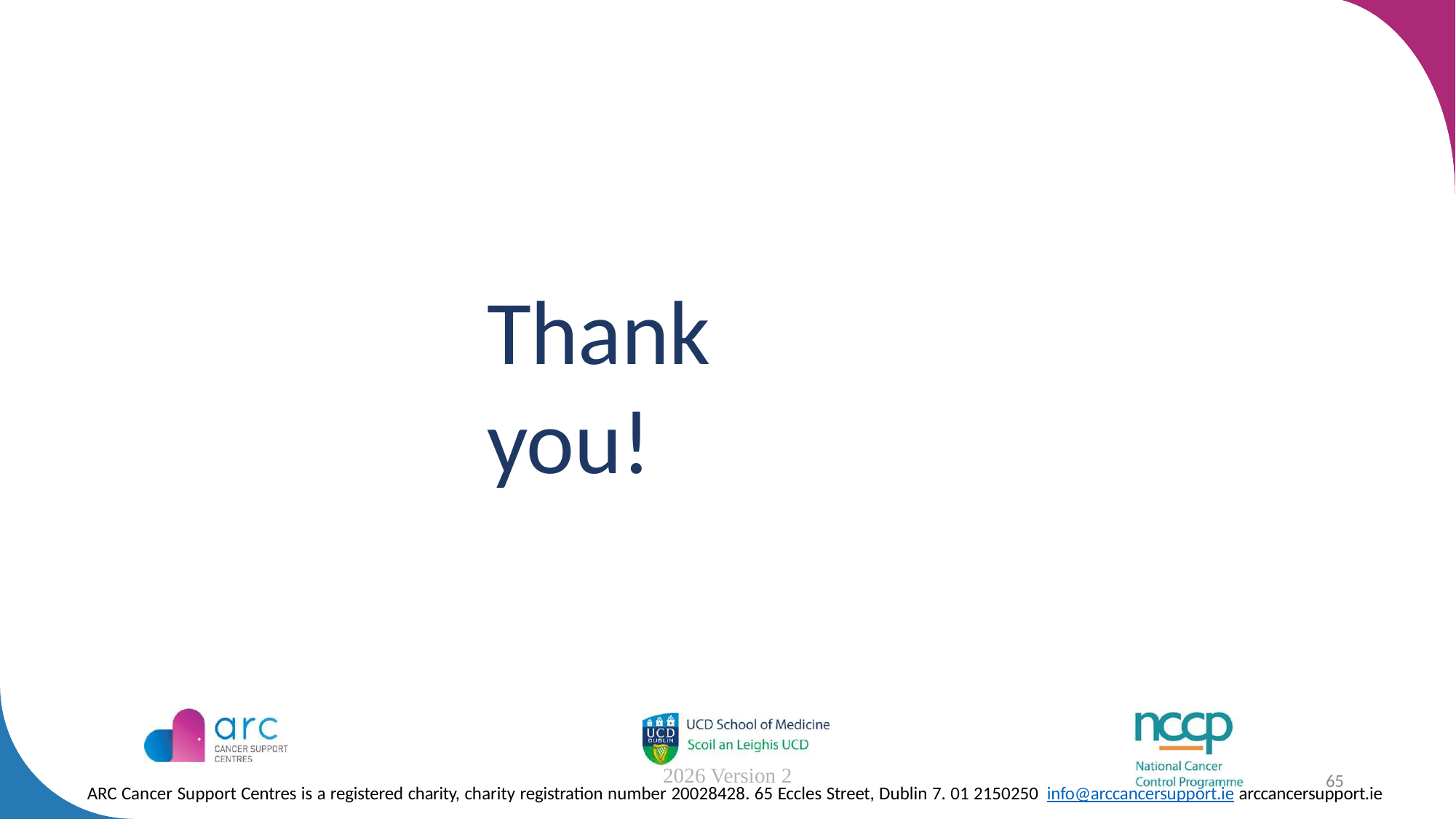

# Thank you!

2026 Version 2
65
ARC Cancer Support Centres is a registered charity, charity registration number 20028428. 65 Eccles Street, Dublin 7. 01 2150250 info@arccancersupport.ie arccancersupport.ie